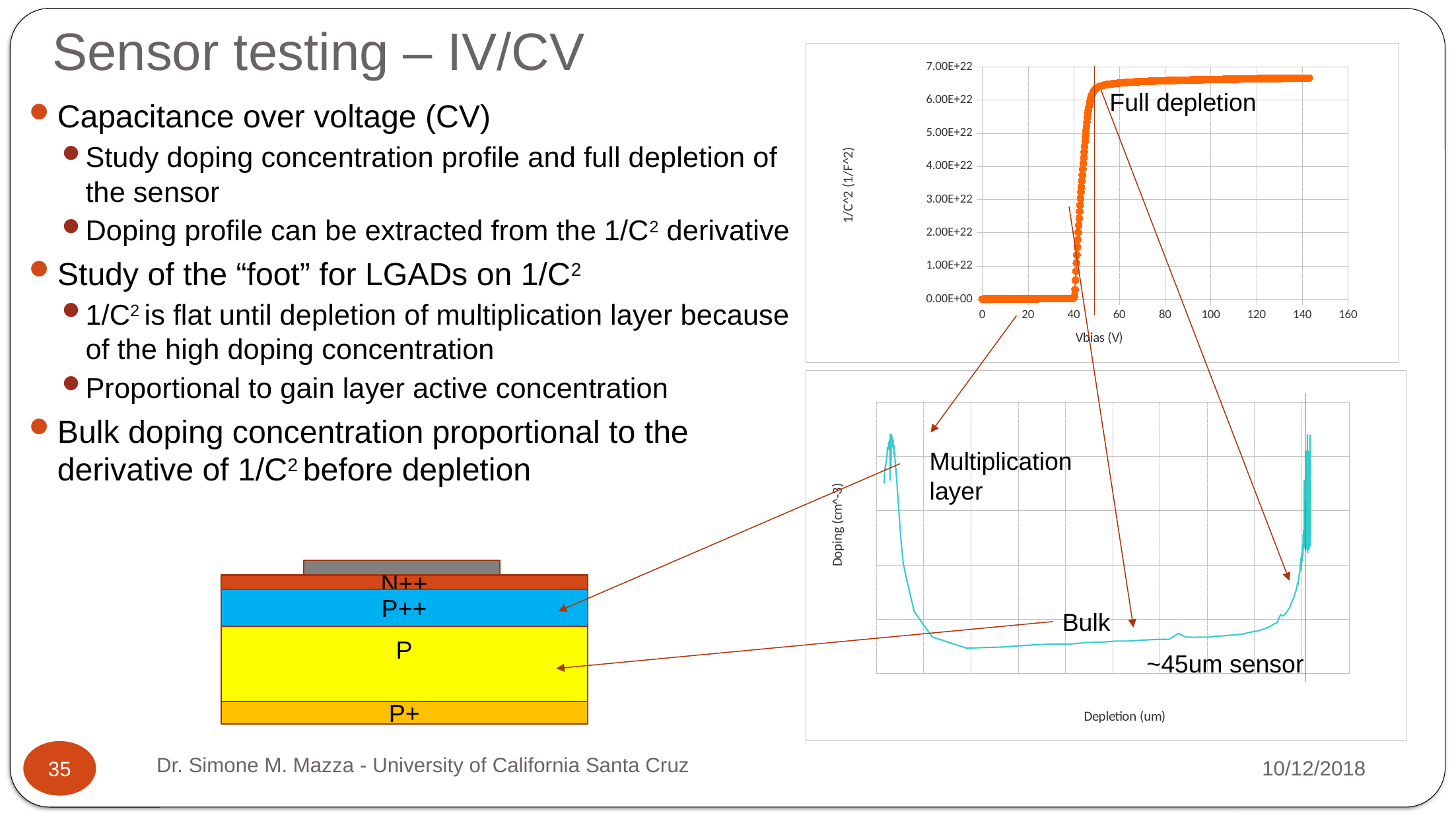

# Sensor testing – IV/CV

### Chart

| Category | 1/C^2 |
|---|---|
Full depletion
Capacitance over voltage (CV)
Study doping concentration profile and full depletion of the sensor
Doping profile can be extracted from the 1/C2 derivative
Study of the “foot” for LGADs on 1/C2
1/C2 is flat until depletion of multiplication layer because of the high doping concentration
Proportional to gain layer active concentration
Bulk doping concentration proportional to the derivative of 1/C2 before depletion

### Chart

| Category |  |
|---|---|
Multiplication
layer

P
N++
P+
P++
Bulk
~45um sensor
Dr. Simone M. Mazza - University of California Santa Cruz
10/12/2018
35